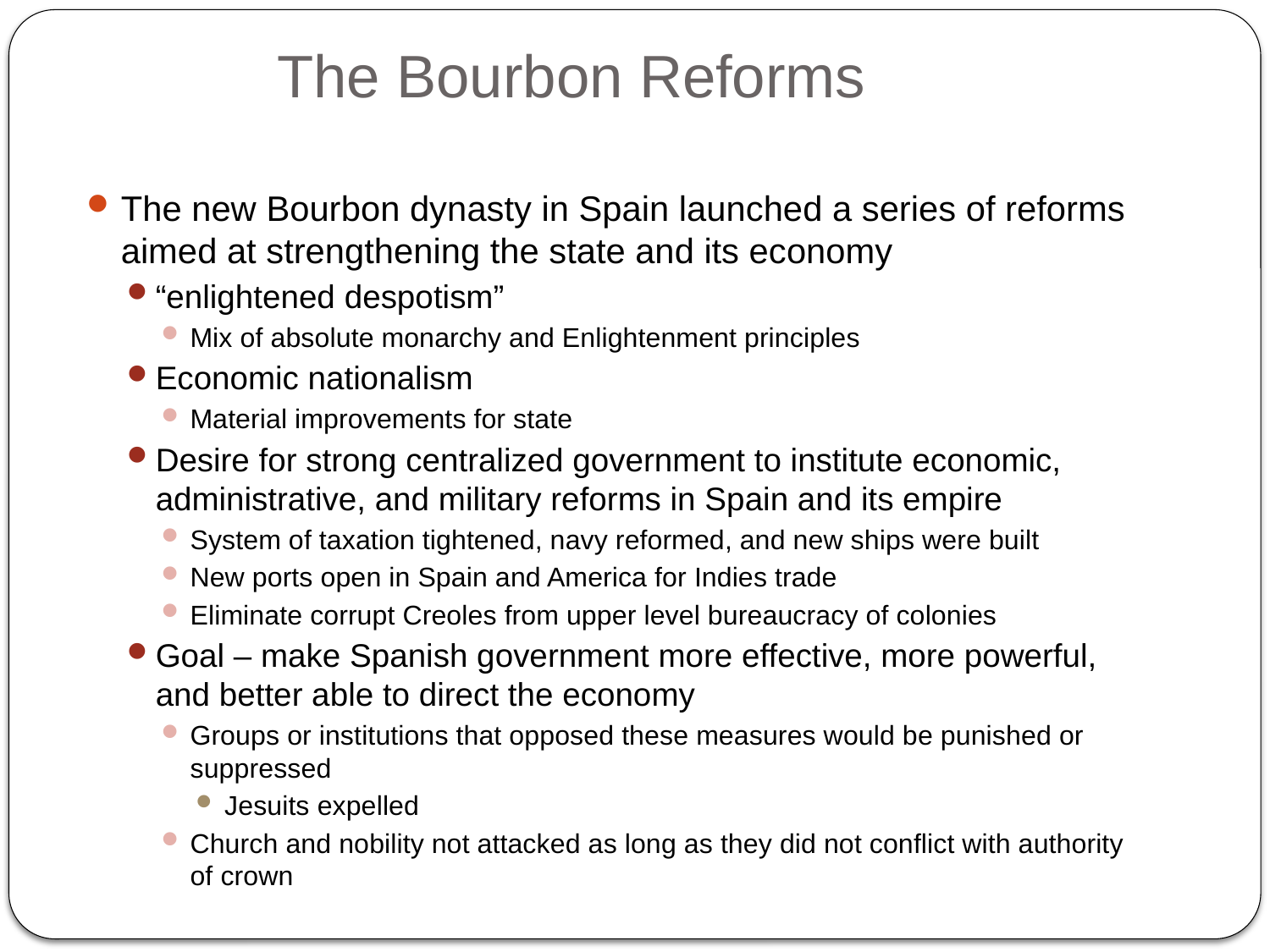

# The Bourbon Reforms
The new Bourbon dynasty in Spain launched a series of reforms aimed at strengthening the state and its economy
“enlightened despotism”
Mix of absolute monarchy and Enlightenment principles
Economic nationalism
Material improvements for state
Desire for strong centralized government to institute economic, administrative, and military reforms in Spain and its empire
System of taxation tightened, navy reformed, and new ships were built
New ports open in Spain and America for Indies trade
Eliminate corrupt Creoles from upper level bureaucracy of colonies
Goal – make Spanish government more effective, more powerful, and better able to direct the economy
Groups or institutions that opposed these measures would be punished or suppressed
Jesuits expelled
Church and nobility not attacked as long as they did not conflict with authority of crown